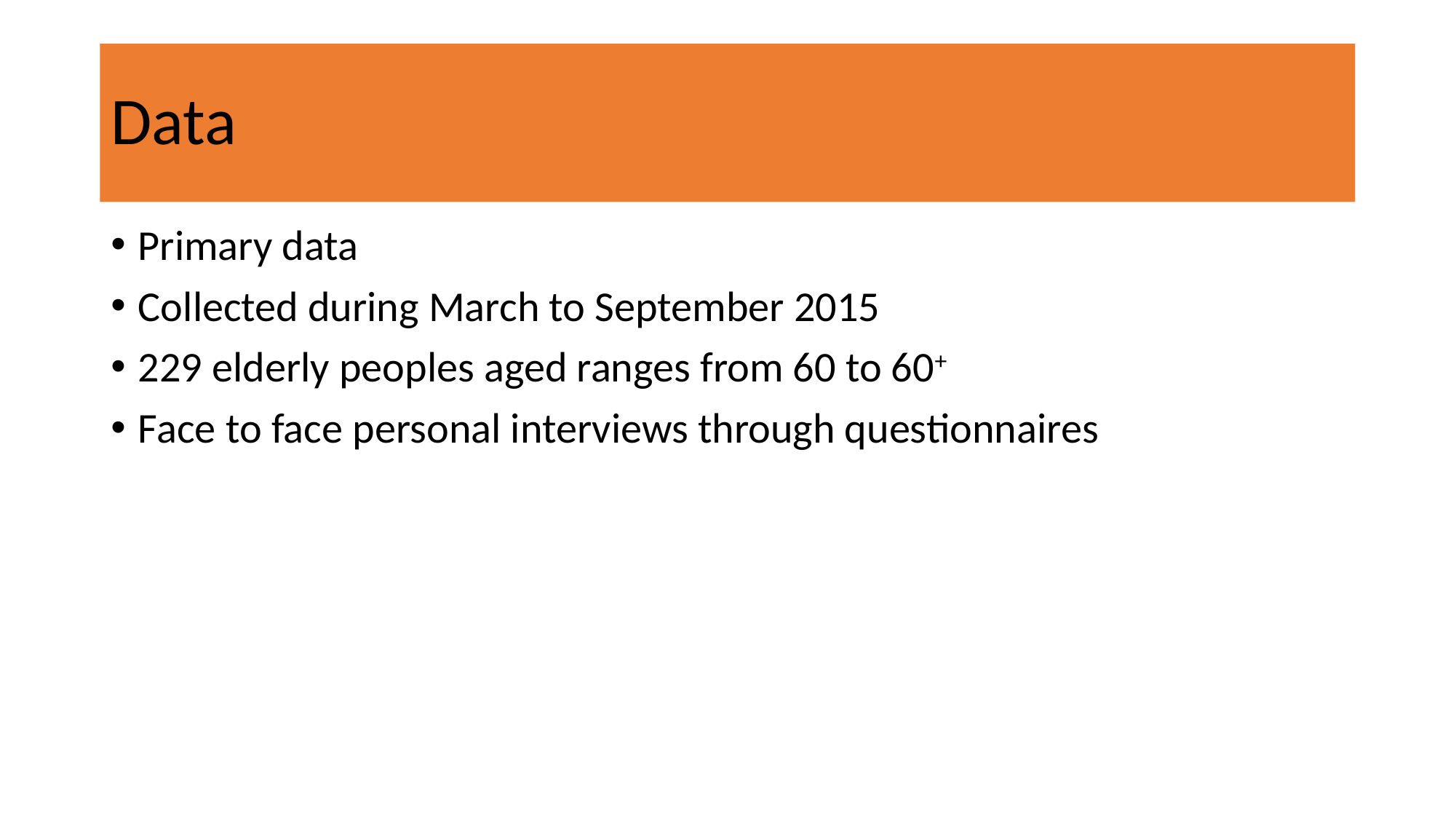

# Data
Primary data
Collected during March to September 2015
229 elderly peoples aged ranges from 60 to 60+
Face to face personal interviews through questionnaires